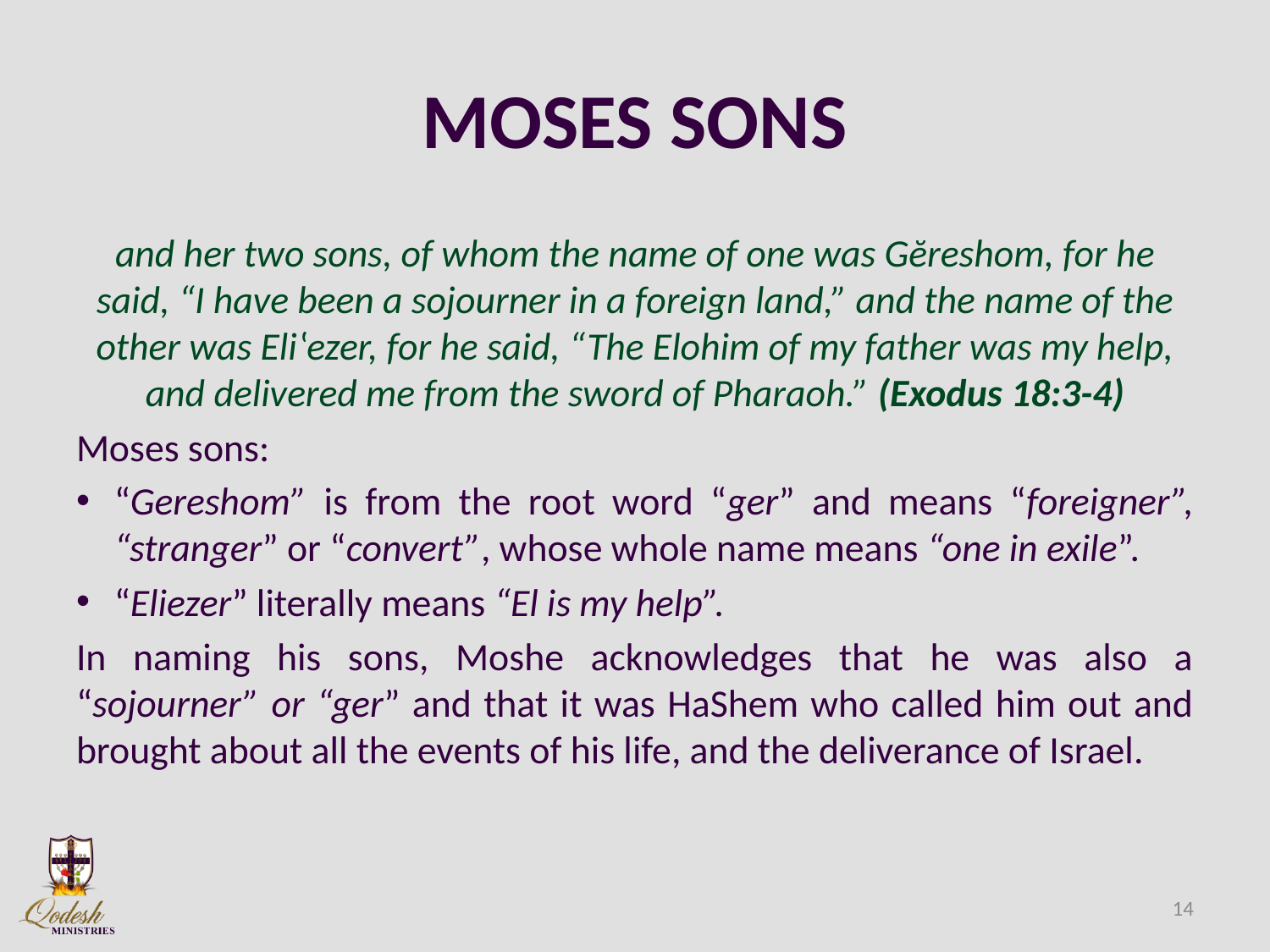

# MOSES SONS
and her two sons, of whom the name of one was Gĕreshom, for he said, “I have been a sojourner in a foreign land,” and the name of the other was Eliʽezer, for he said, “The Elohim of my father was my help, and delivered me from the sword of Pharaoh.” (Exodus 18:3-4)
Moses sons:
“Gereshom” is from the root word “ger” and means “foreigner”, “stranger” or “convert”, whose whole name means “one in exile”.
“Eliezer” literally means “El is my help”.
In naming his sons, Moshe acknowledges that he was also a “sojourner” or “ger” and that it was HaShem who called him out and brought about all the events of his life, and the deliverance of Israel.

14